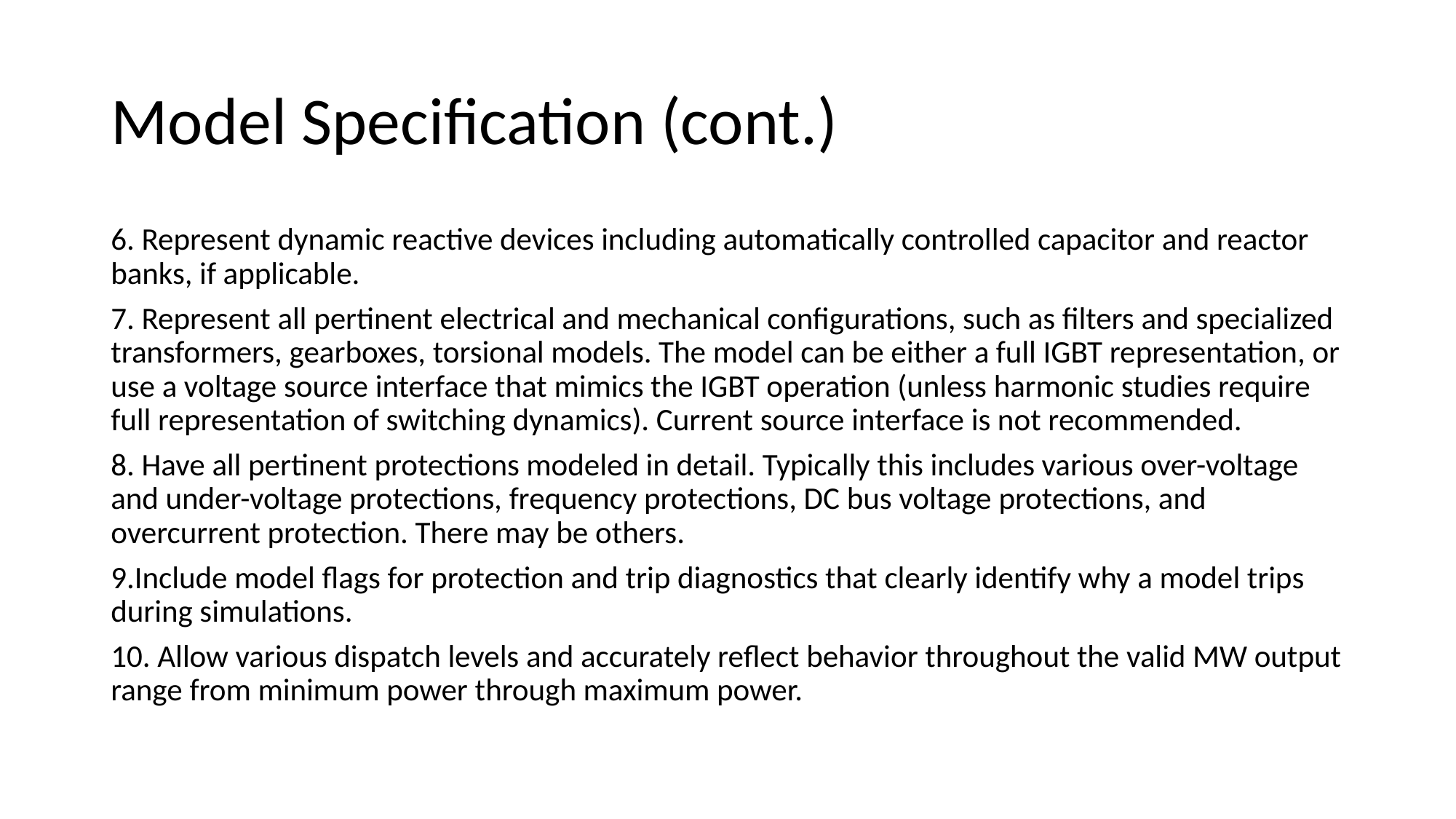

# Model Specification (cont.)
6. Represent dynamic reactive devices including automatically controlled capacitor and reactor banks, if applicable.
7. Represent all pertinent electrical and mechanical configurations, such as filters and specialized transformers, gearboxes, torsional models. The model can be either a full IGBT representation, or use a voltage source interface that mimics the IGBT operation (unless harmonic studies require full representation of switching dynamics). Current source interface is not recommended.
8. Have all pertinent protections modeled in detail. Typically this includes various over-voltage and under-voltage protections, frequency protections, DC bus voltage protections, and overcurrent protection. There may be others.
9.Include model flags for protection and trip diagnostics that clearly identify why a model trips during simulations.
10. Allow various dispatch levels and accurately reflect behavior throughout the valid MW output range from minimum power through maximum power.